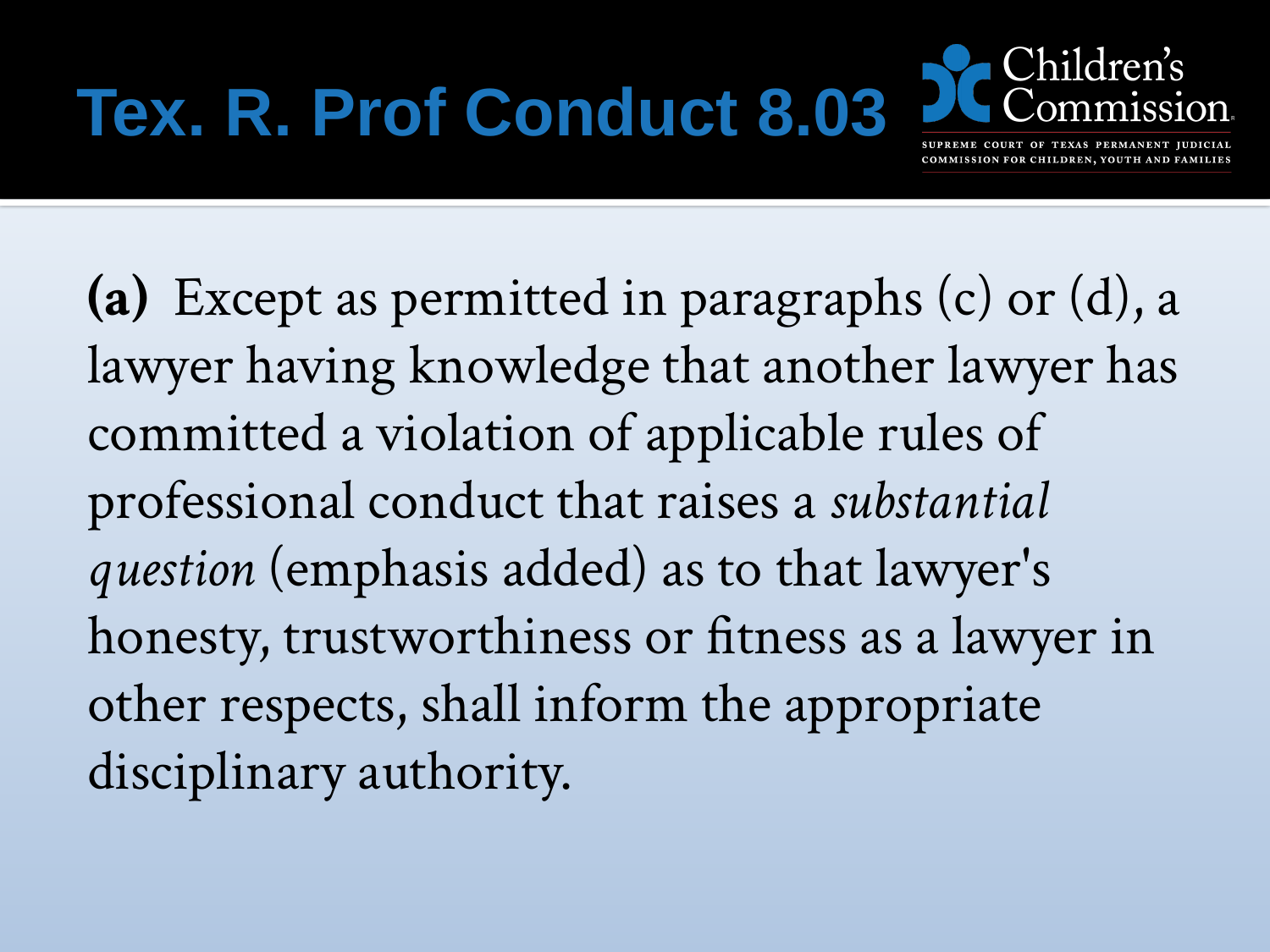

# Tex. R. Prof Conduct 8.03
(a)  Except as permitted in paragraphs (c) or (d), a lawyer having knowledge that another lawyer has committed a violation of applicable rules of professional conduct that raises a substantial question (emphasis added) as to that lawyer's honesty, trustworthiness or fitness as a lawyer in other respects, shall inform the appropriate disciplinary authority.